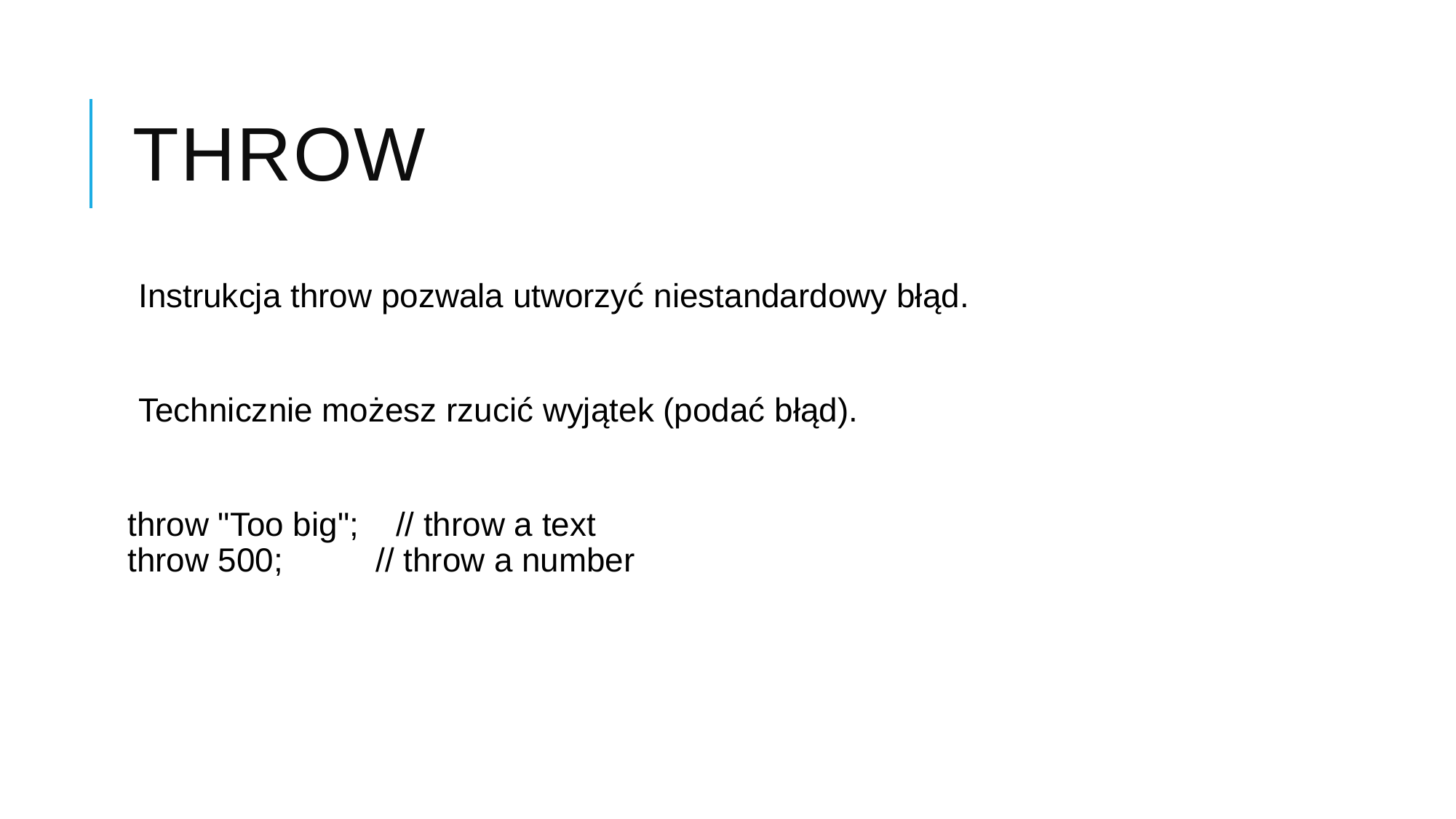

# Throw
Instrukcja throw pozwala utworzyć niestandardowy błąd.

Technicznie możesz rzucić wyjątek (podać błąd).

throw "Too big";    // throw a text
throw 500;          // throw a number